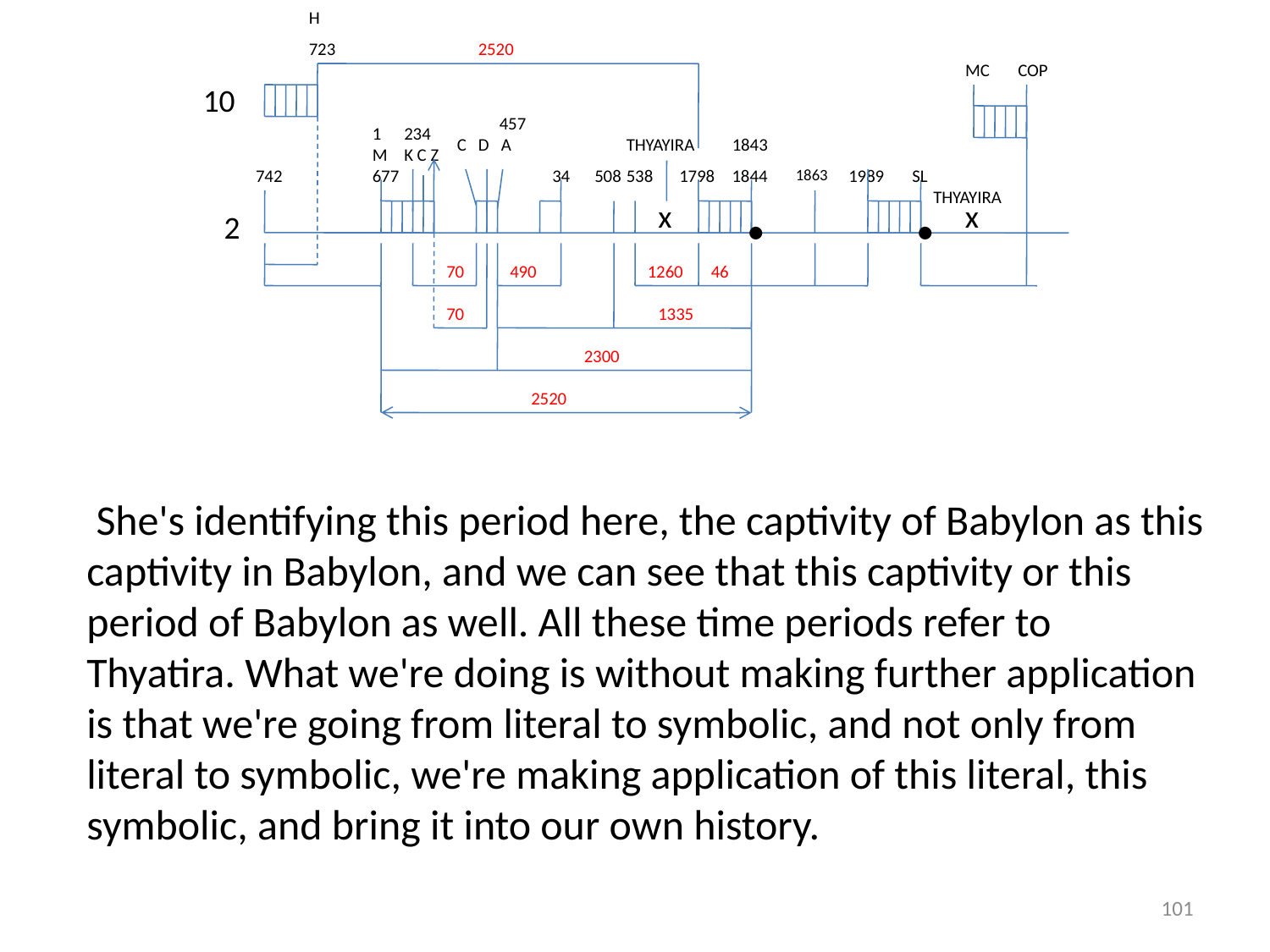

H
723
2520
MC
COP
10
457
1
234
C   D   A
THYAYIRA
1843
.
.
M
K C Z
742
677
34
508
538
1798
1844
1863
1989
SL
THYAYIRA
x
x
2
70
490
1260
46
70
1335
2300
2520
 She's identifying this period here, the captivity of Babylon as this captivity in Babylon, and we can see that this captivity or this period of Babylon as well. All these time periods refer to Thyatira. What we're doing is without making further application is that we're going from literal to symbolic, and not only from literal to symbolic, we're making application of this literal, this symbolic, and bring it into our own history.
101